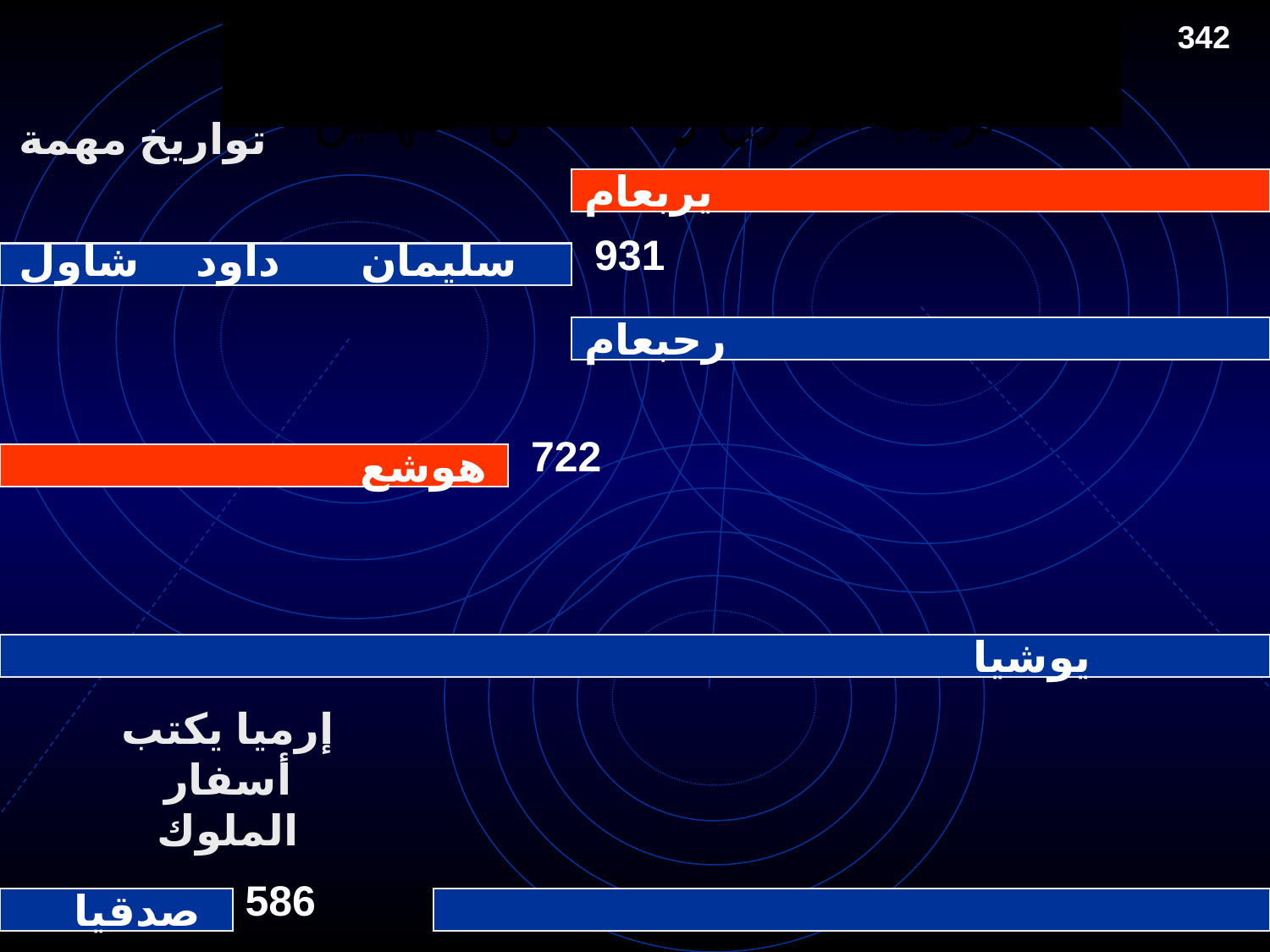

# Placing the Prophets
342
ترتيب التواريخ والأشخاص المهمين
تواريخ مهمة
يربعام

931
شاول
داود
سليمان

رحبعام

722
هوشع

يوشيا

إرميا يكتب أسفار الملوك
586
صدقيا